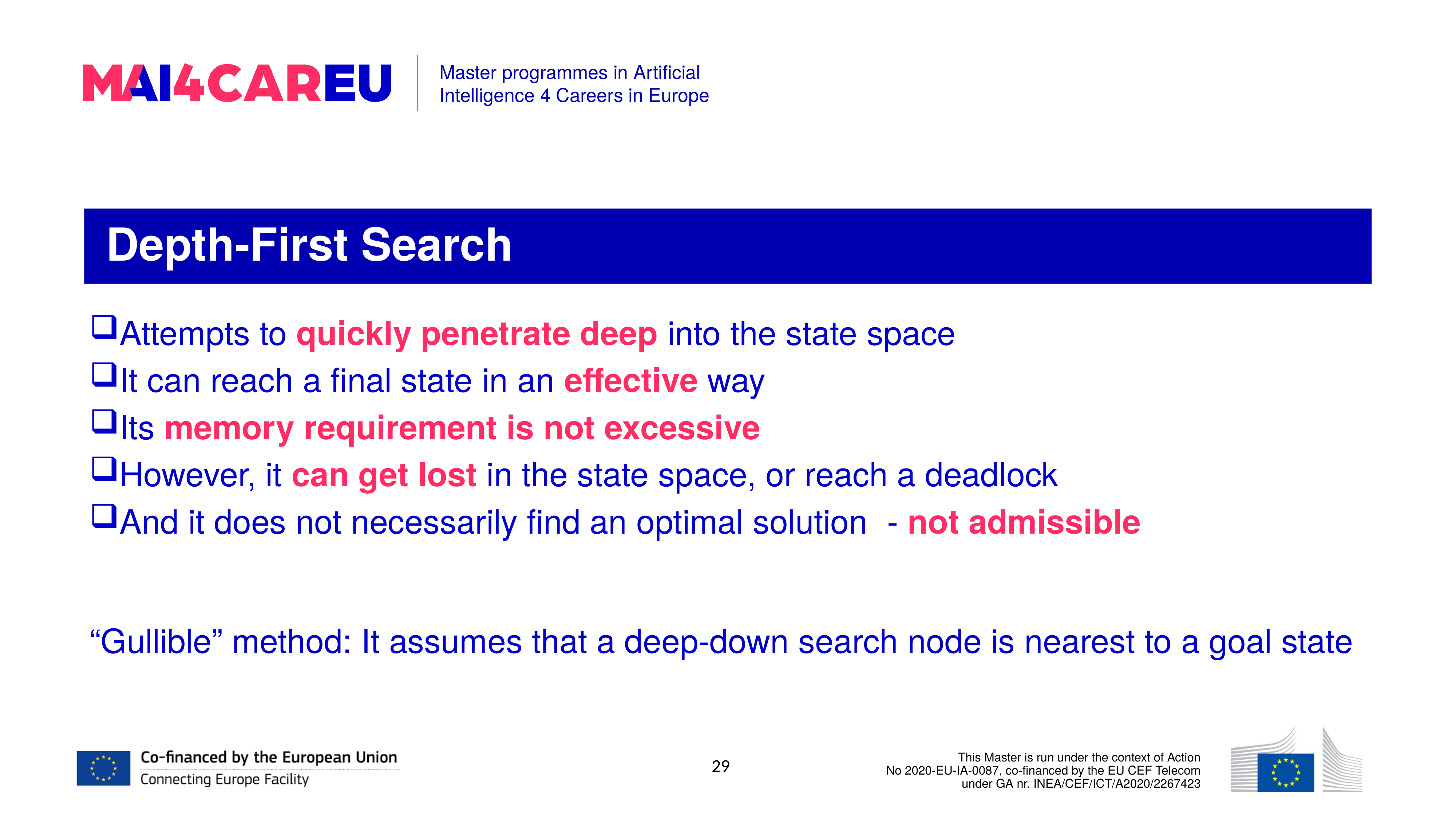

Depth-First Search
Attempts to quickly penetrate deep into the state space
It can reach a final state in an effective way
Its memory requirement is not excessive
However, it can get lost in the state space, or reach a deadlock
And it does not necessarily find an optimal solution  - not admissible
“Gullible” method: It assumes that a deep-down search node is nearest to a goal state
29